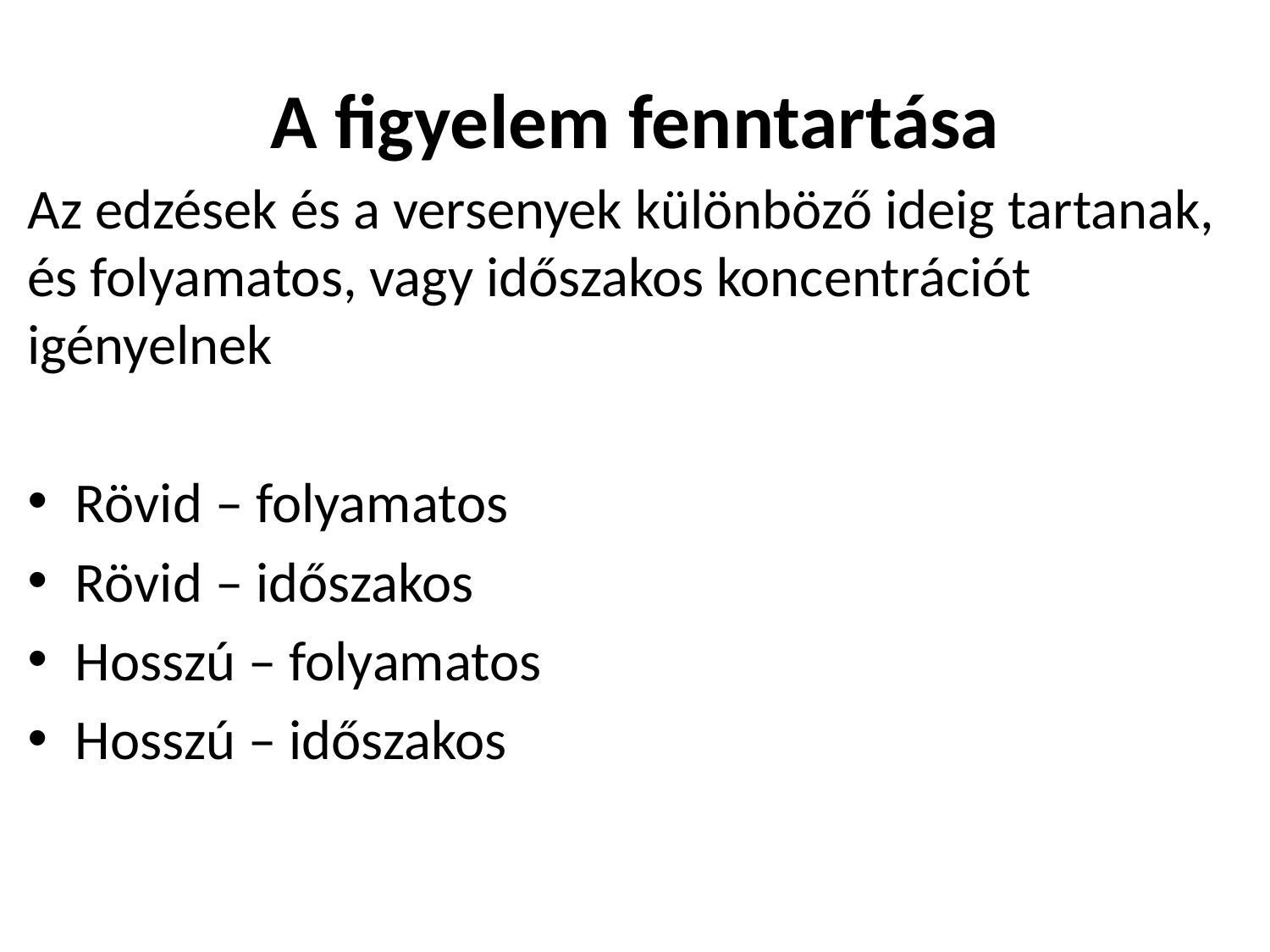

# A figyelem fenntartása
Az edzések és a versenyek különböző ideig tartanak, és folyamatos, vagy időszakos koncentrációt igényelnek

Rövid – folyamatos
Rövid – időszakos
Hosszú – folyamatos
Hosszú – időszakos